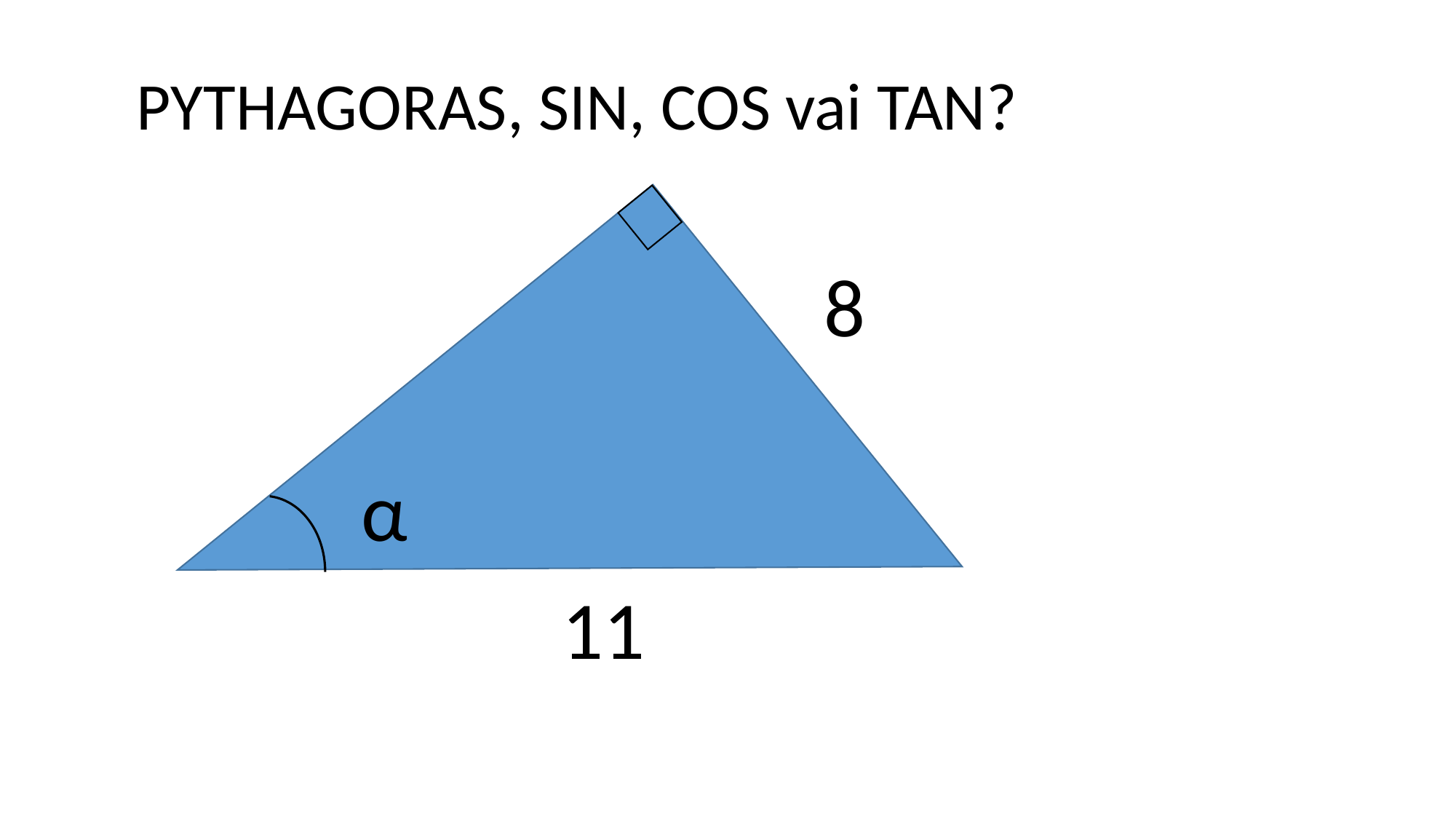

PYTHAGORAS, SIN, COS vai TAN?
8

α

11